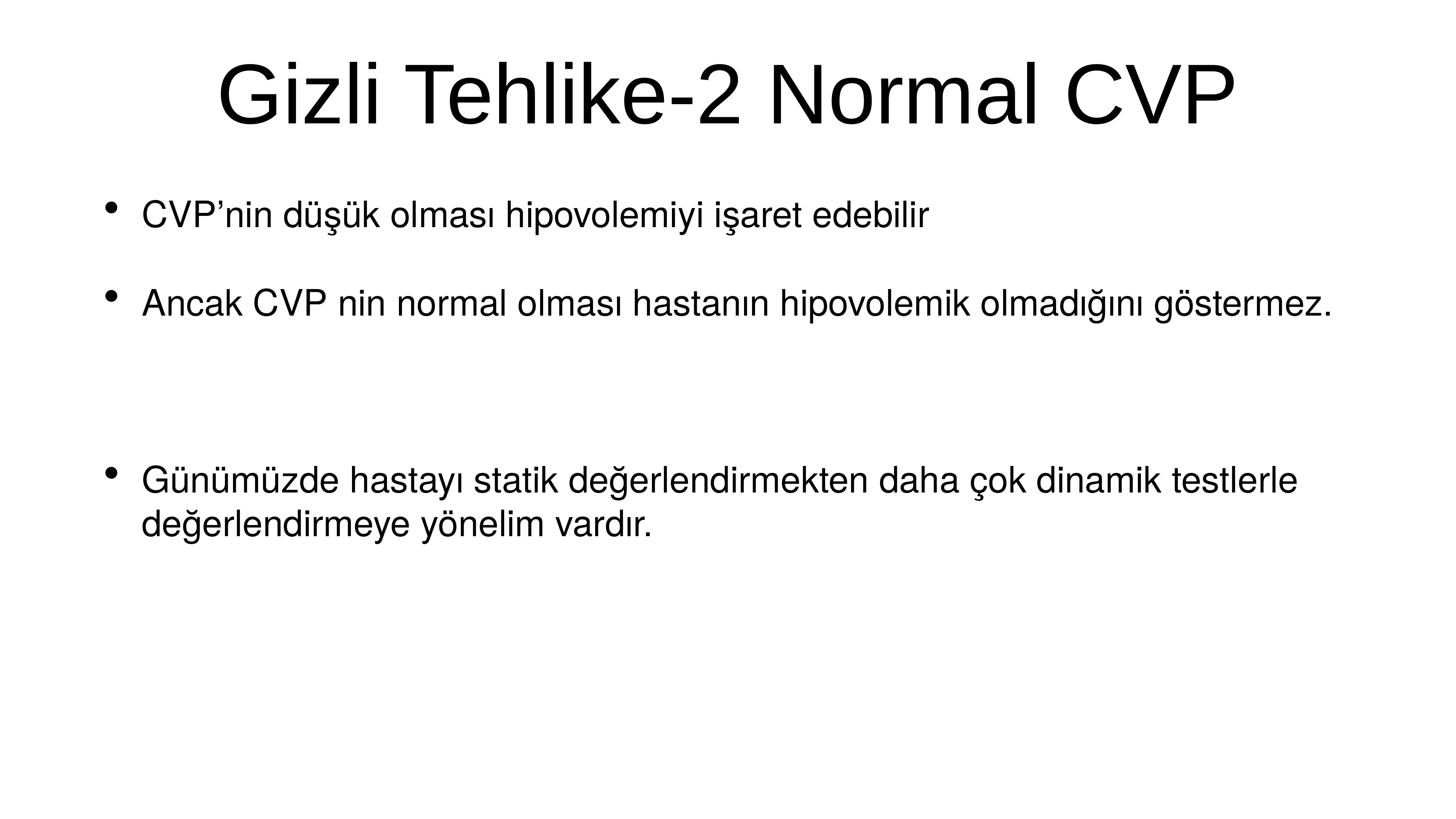

# Gizli Tehlike-2 Normal CVP
CVP’nin düşük olması hipovolemiyi işaret edebilir
Ancak CVP nin normal olması hastanın hipovolemik olmadığını göstermez.

Günümüzde hastayı statik değerlendirmekten daha çok dinamik testlerle değerlendirmeye yönelim vardır.